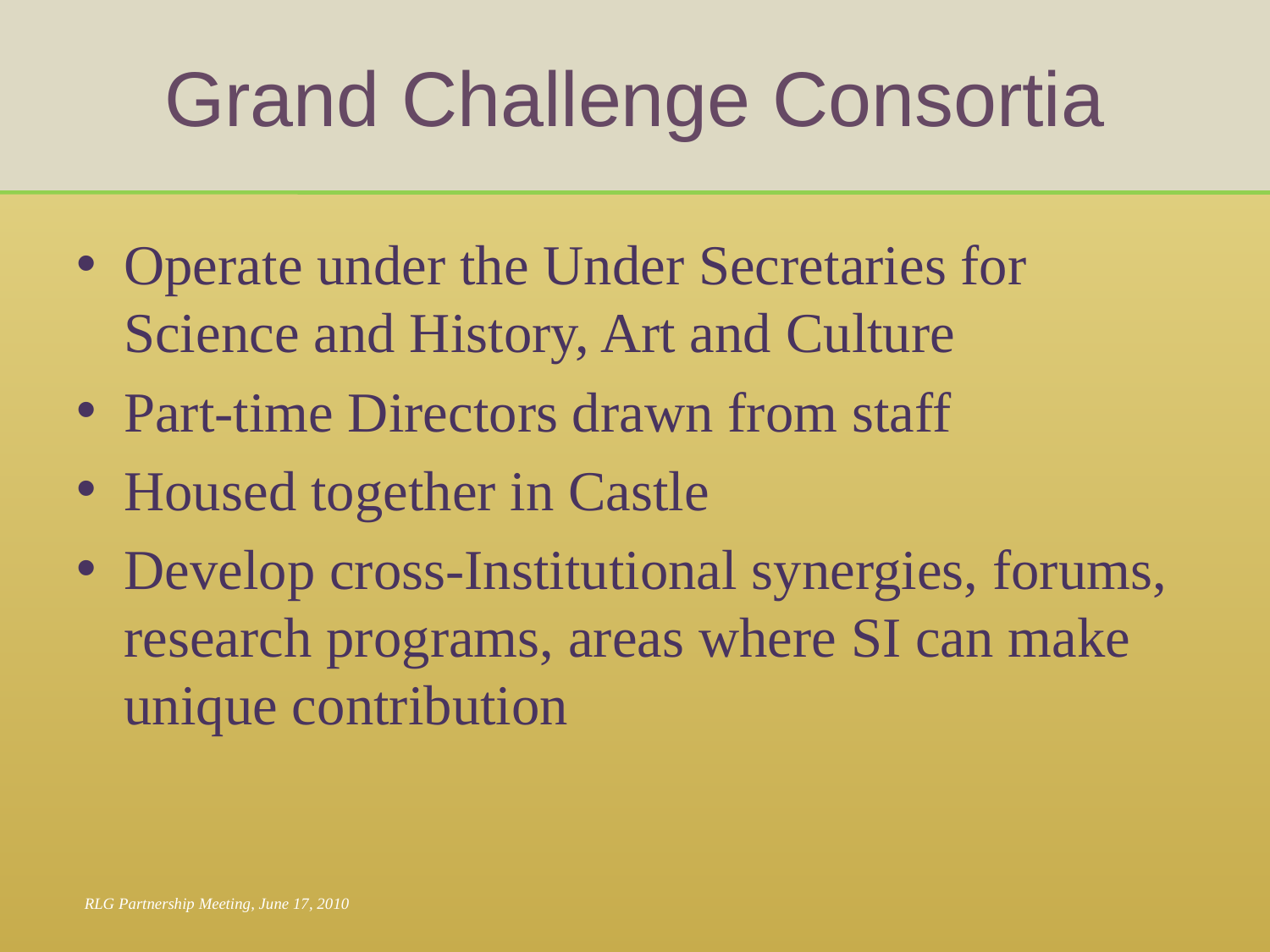

# Grand Challenge Consortia
Operate under the Under Secretaries for Science and History, Art and Culture
Part-time Directors drawn from staff
Housed together in Castle
Develop cross-Institutional synergies, forums, research programs, areas where SI can make unique contribution

RLG Partnership Meeting, June 17, 2010